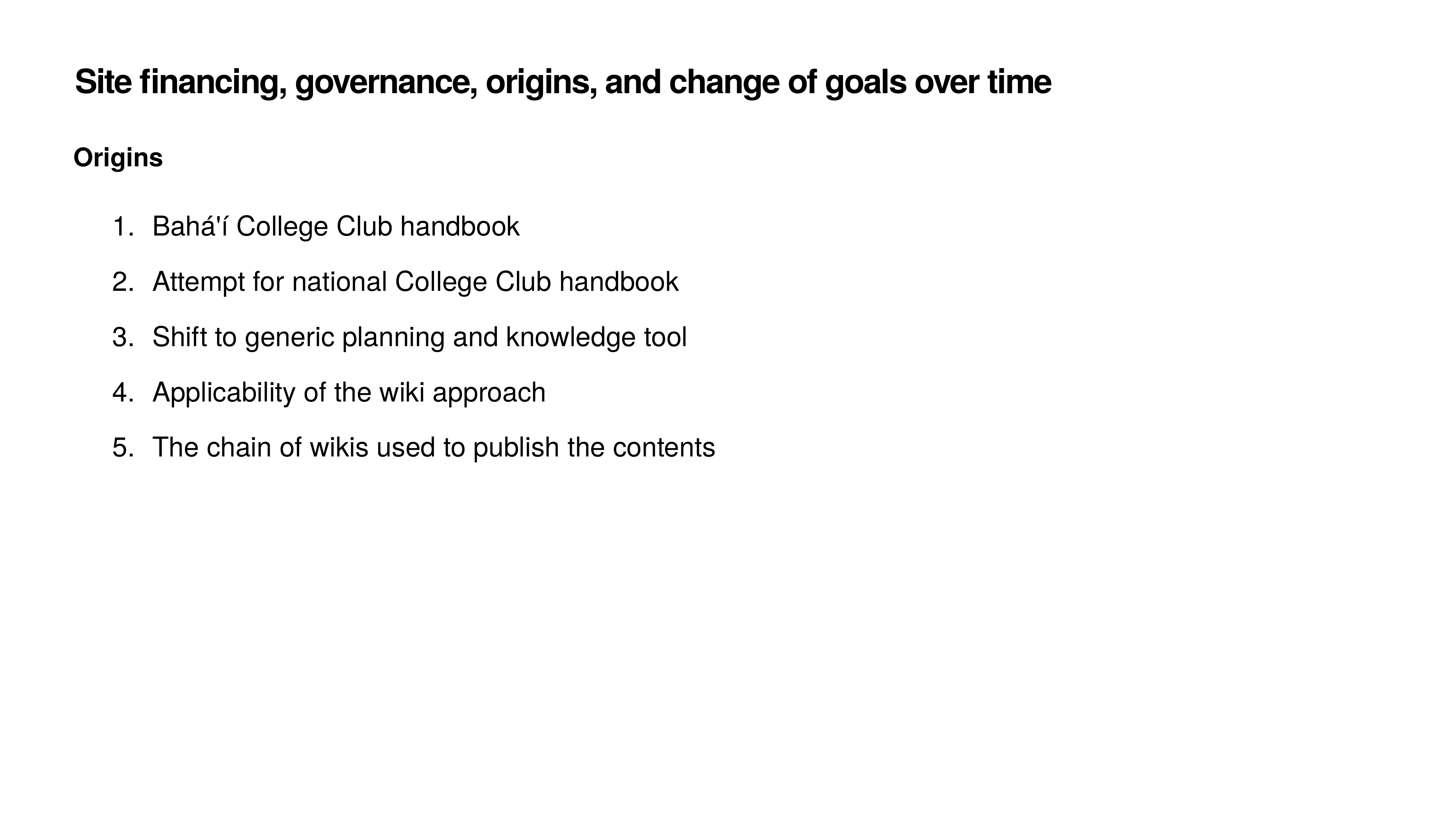

# Site financing, governance, origins, and change of goals over time
Origins
Bahá'í College Club handbook
Attempt for national College Club handbook
Shift to generic planning and knowledge tool
Applicability of the wiki approach
The chain of wikis used to publish the contents